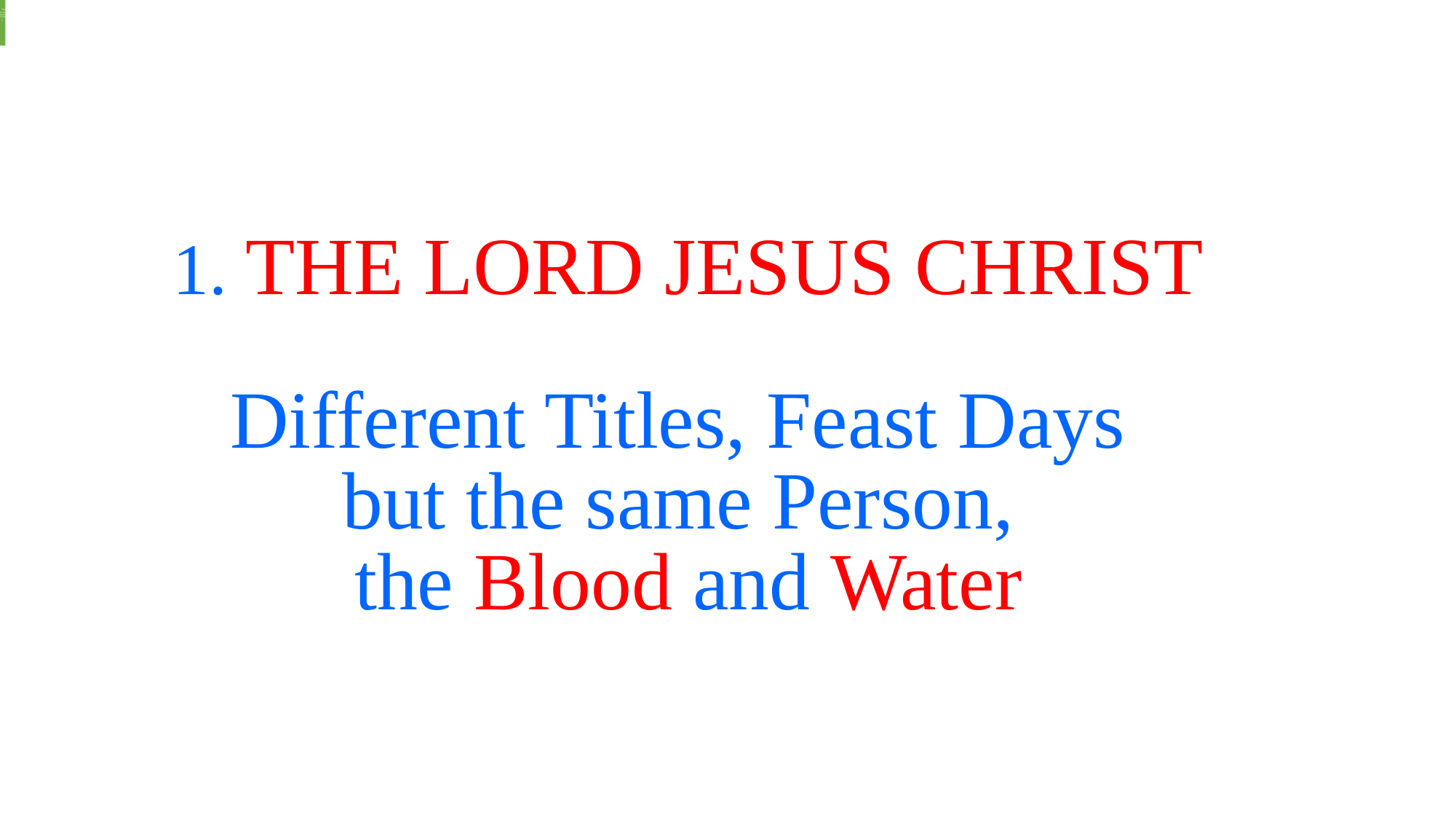

1. The Lord Jesus Christ
# 1. THE LORD JESUS CHRIST Different Titles, Feast Days but the same Person, the Blood and Water